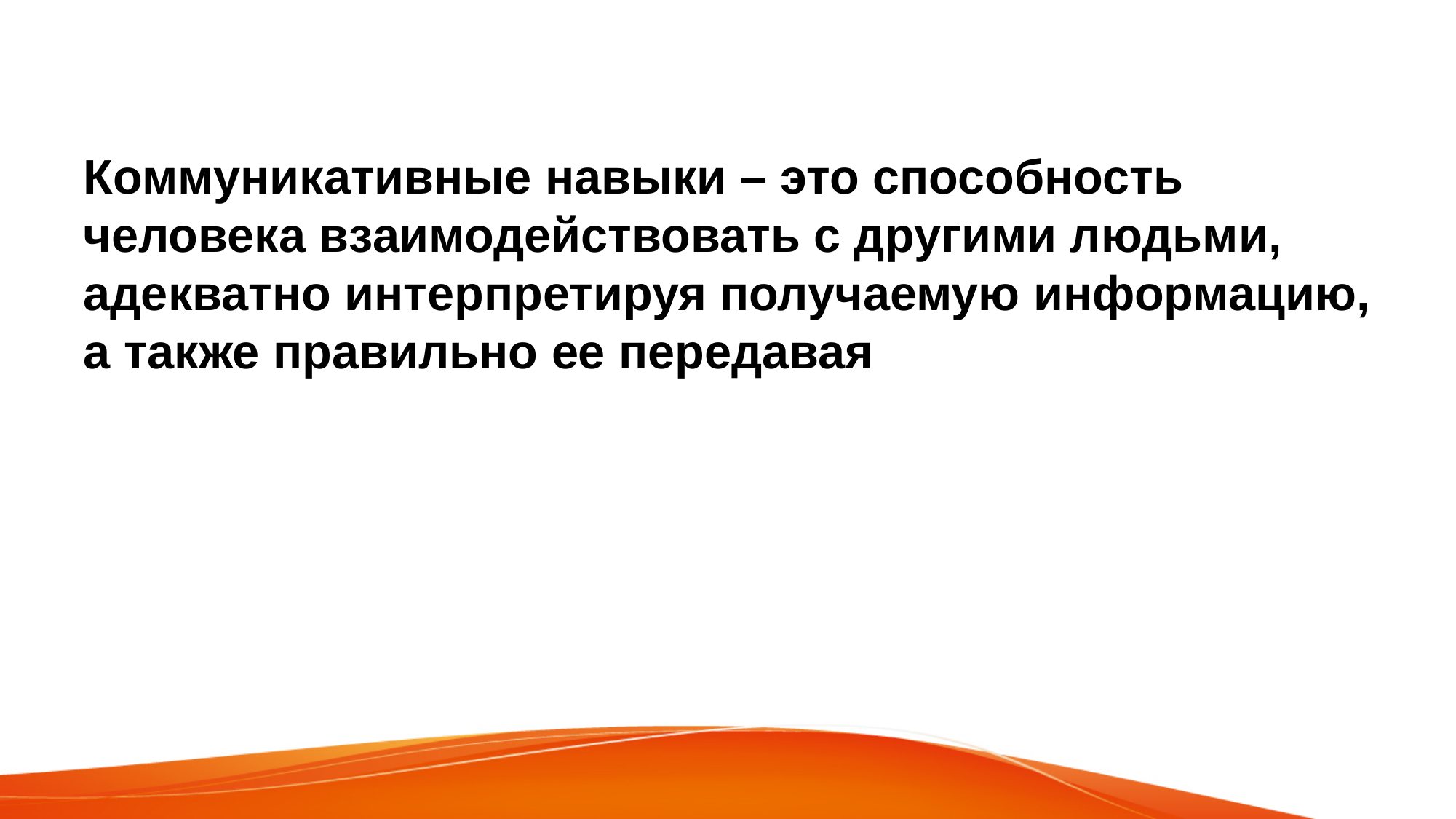

Коммуникативные навыки – это способность человека взаимодействовать с другими людьми, адекватно интерпретируя получаемую информацию, а также правильно ее передавая